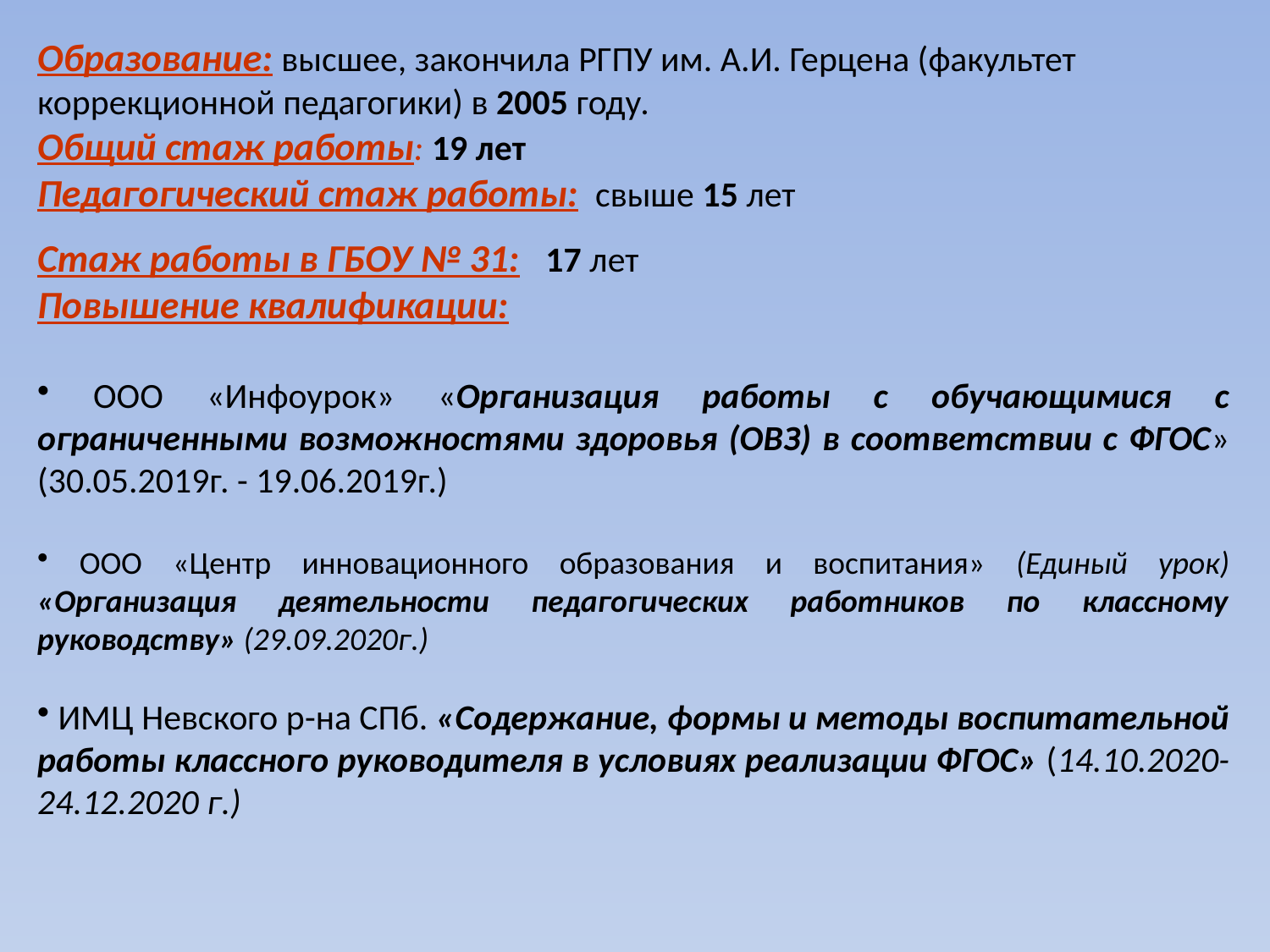

Образование: высшее, закончила РГПУ им. А.И. Герцена (факультет коррекционной педагогики) в 2005 году.
Общий стаж работы: 19 лет
Педагогический стаж работы:  свыше 15 лет
Стаж работы в ГБОУ № 31:   17 лет
Повышение квалификации:

 ООО «Инфоурок» «Организация работы с обучающимися с ограниченными возможностями здоровья (ОВЗ) в соответствии с ФГОС» (30.05.2019г. - 19.06.2019г.)

 ООО «Центр инновационного образования и воспитания» (Единый урок) «Организация деятельности педагогических работников по классному руководству» (29.09.2020г.)

 ИМЦ Невского р-на СПб. «Содержание, формы и методы воспитательной работы классного руководителя в условиях реализации ФГОС» (14.10.2020-24.12.2020 г.)